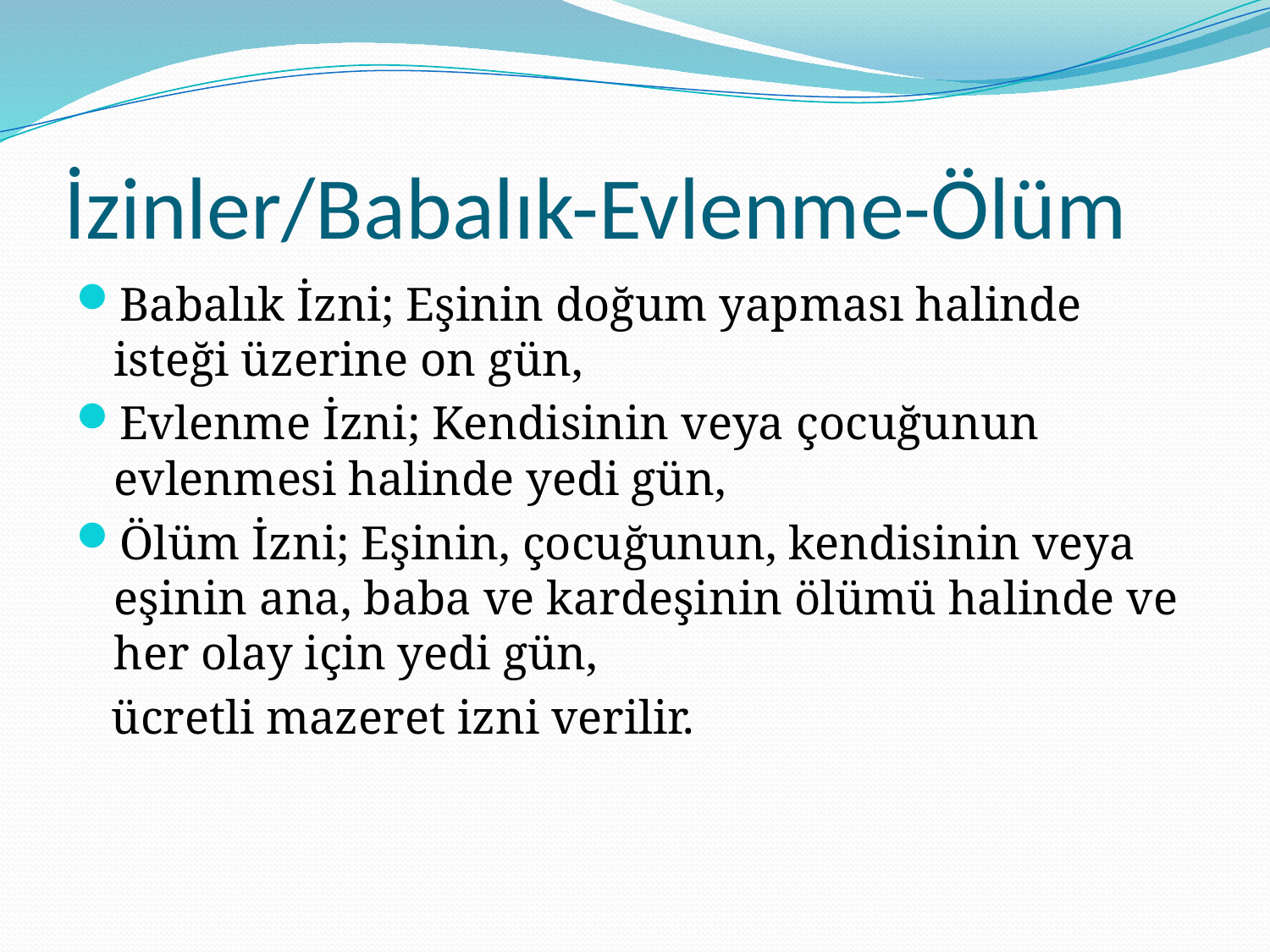

# İzinler/Babalık-Evlenme-Ölüm
Babalık İzni; Eşinin doğum yapması halinde isteği üzerine on gün,
Evlenme İzni; Kendisinin veya çocuğunun evlenmesi halinde yedi gün,
Ölüm İzni; Eşinin, çocuğunun, kendisinin veya eşinin ana, baba ve kardeşinin ölümü halinde ve her olay için yedi gün,
   ücretli mazeret izni verilir.